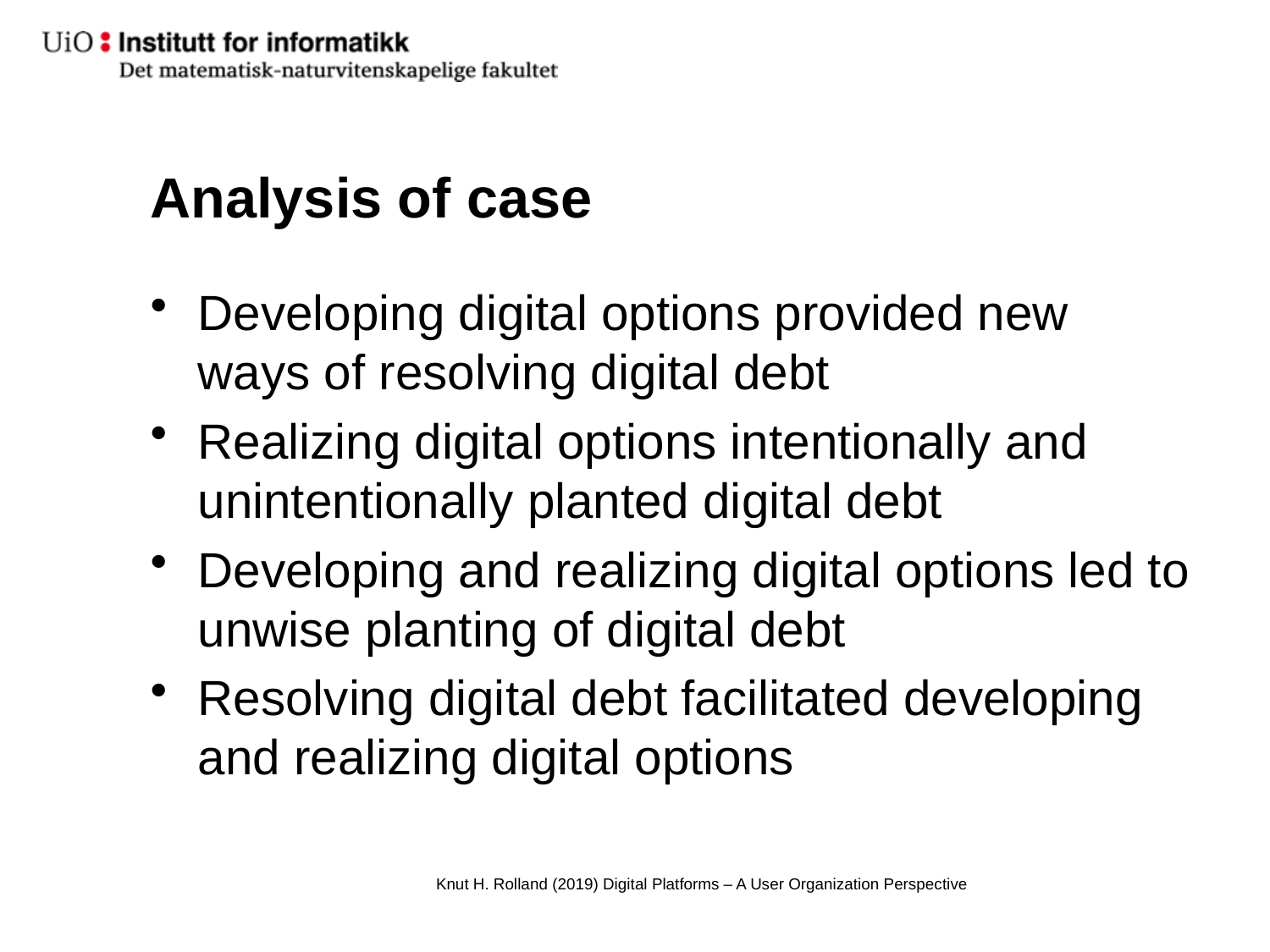

# Analysis of case
Developing digital options provided new ways of resolving digital debt
Realizing digital options intentionally and unintentionally planted digital debt
Developing and realizing digital options led to unwise planting of digital debt
Resolving digital debt facilitated developing and realizing digital options

Knut H. Rolland (2019) Digital Platforms – A User Organization Perspective